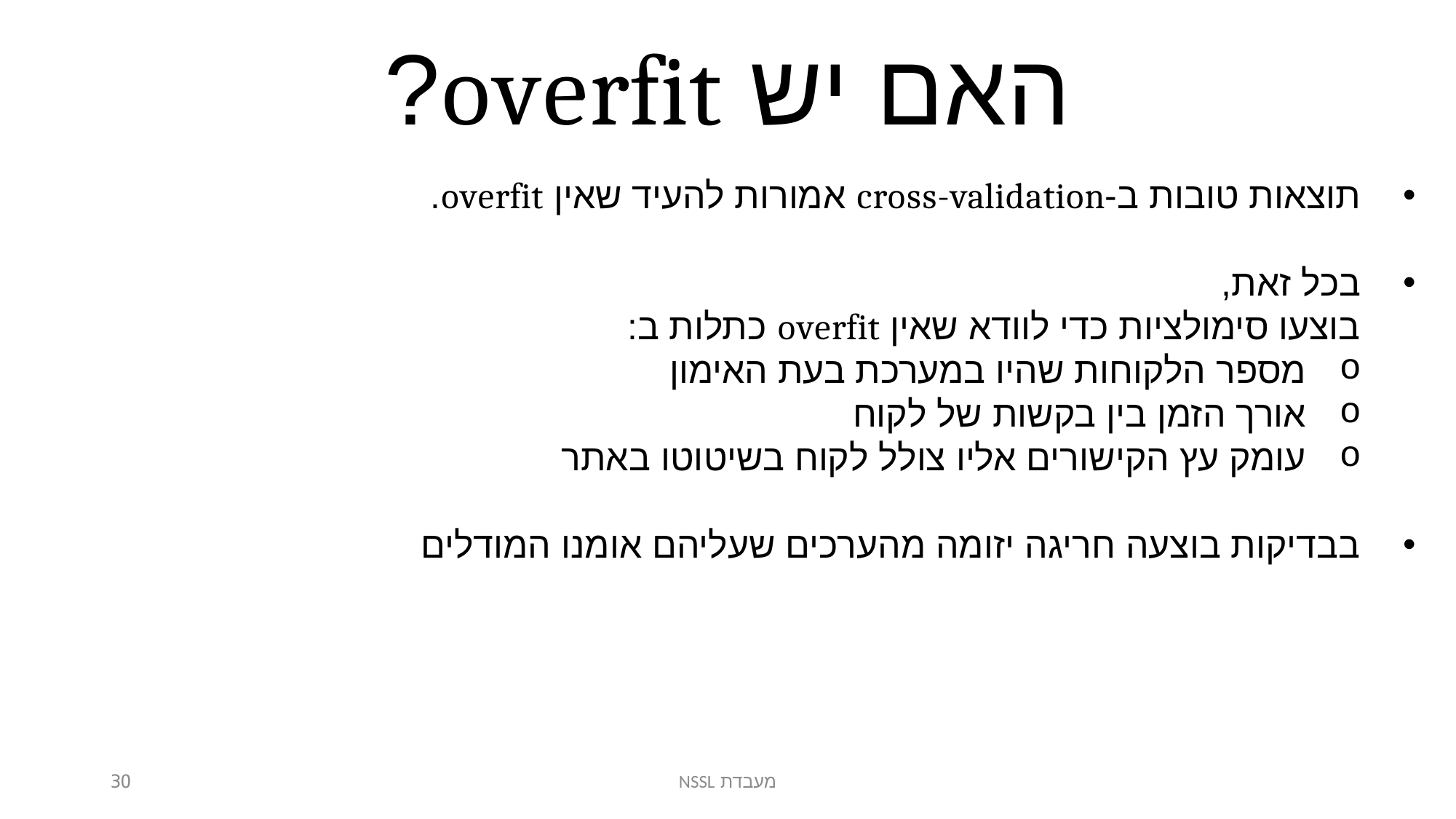

האם יש overfit?
תוצאות טובות ב-cross-validation אמורות להעיד שאין overfit.

בכל זאת,
בוצעו סימולציות כדי לוודא שאין overfit כתלות ב:
מספר הלקוחות שהיו במערכת בעת האימון
אורך הזמן בין בקשות של לקוח
עומק עץ הקישורים אליו צולל לקוח בשיטוטו באתר

בבדיקות בוצעה חריגה יזומה מהערכים שעליהם אומנו המודלים
30
מעבדת NSSL